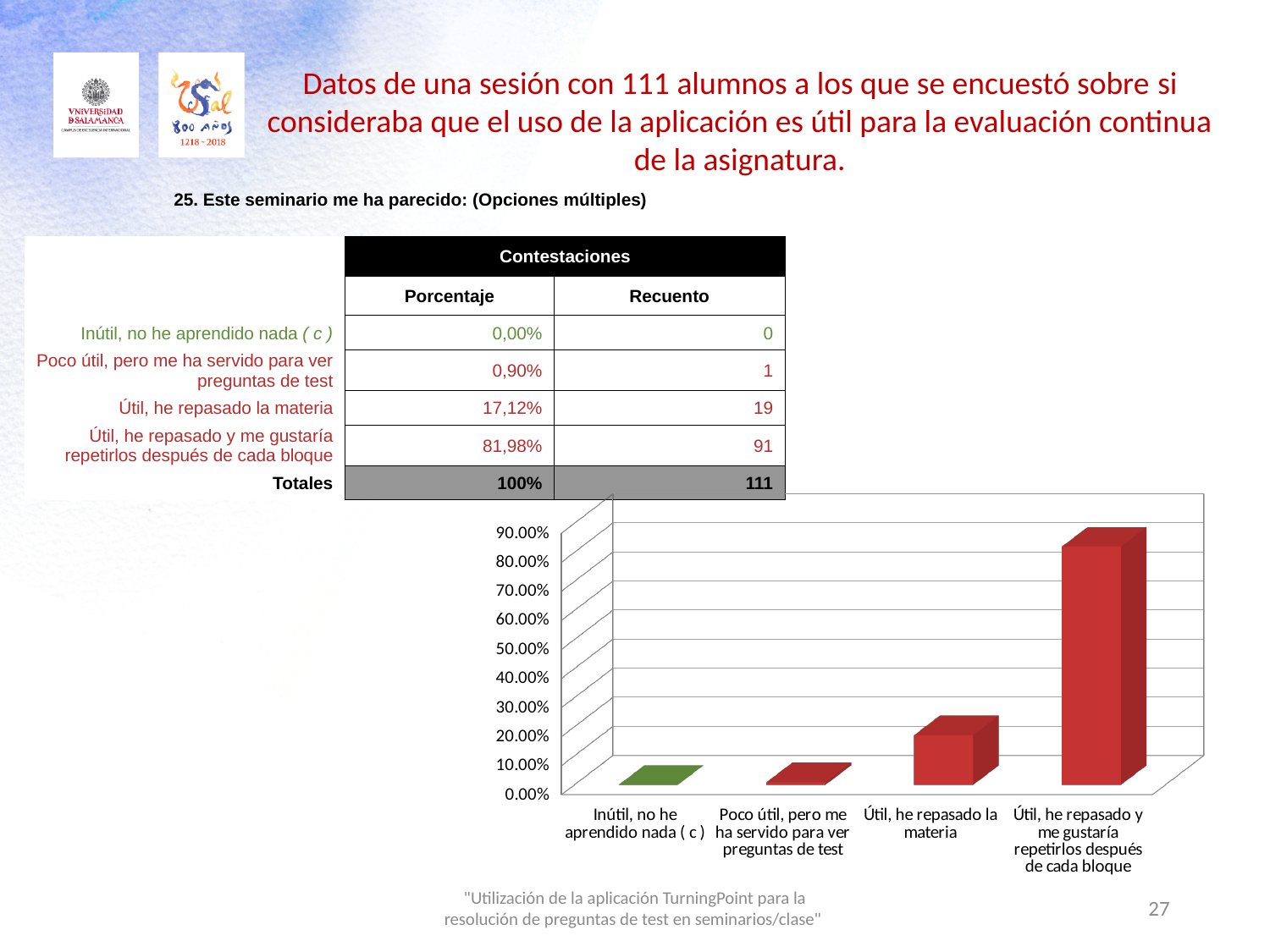

Datos de una sesión con 111 alumnos a los que se encuestó sobre si consideraba que el uso de la aplicación es útil para la evaluación continua de la asignatura.
| 25. Este seminario me ha parecido: (Opciones múltiples) |  |  |
| --- | --- | --- |
|  |  |  |
|  | Contestaciones |  |
|  | Porcentaje | Recuento |
| Inútil, no he aprendido nada ( c ) | 0,00% | 0 |
| Poco útil, pero me ha servido para ver preguntas de test | 0,90% | 1 |
| Útil, he repasado la materia | 17,12% | 19 |
| Útil, he repasado y me gustaría repetirlos después de cada bloque | 81,98% | 91 |
| Totales | 100% | 111 |

[unsupported chart]

"Utilización de la aplicación TurningPoint para la resolución de preguntas de test en seminarios/clase"
27